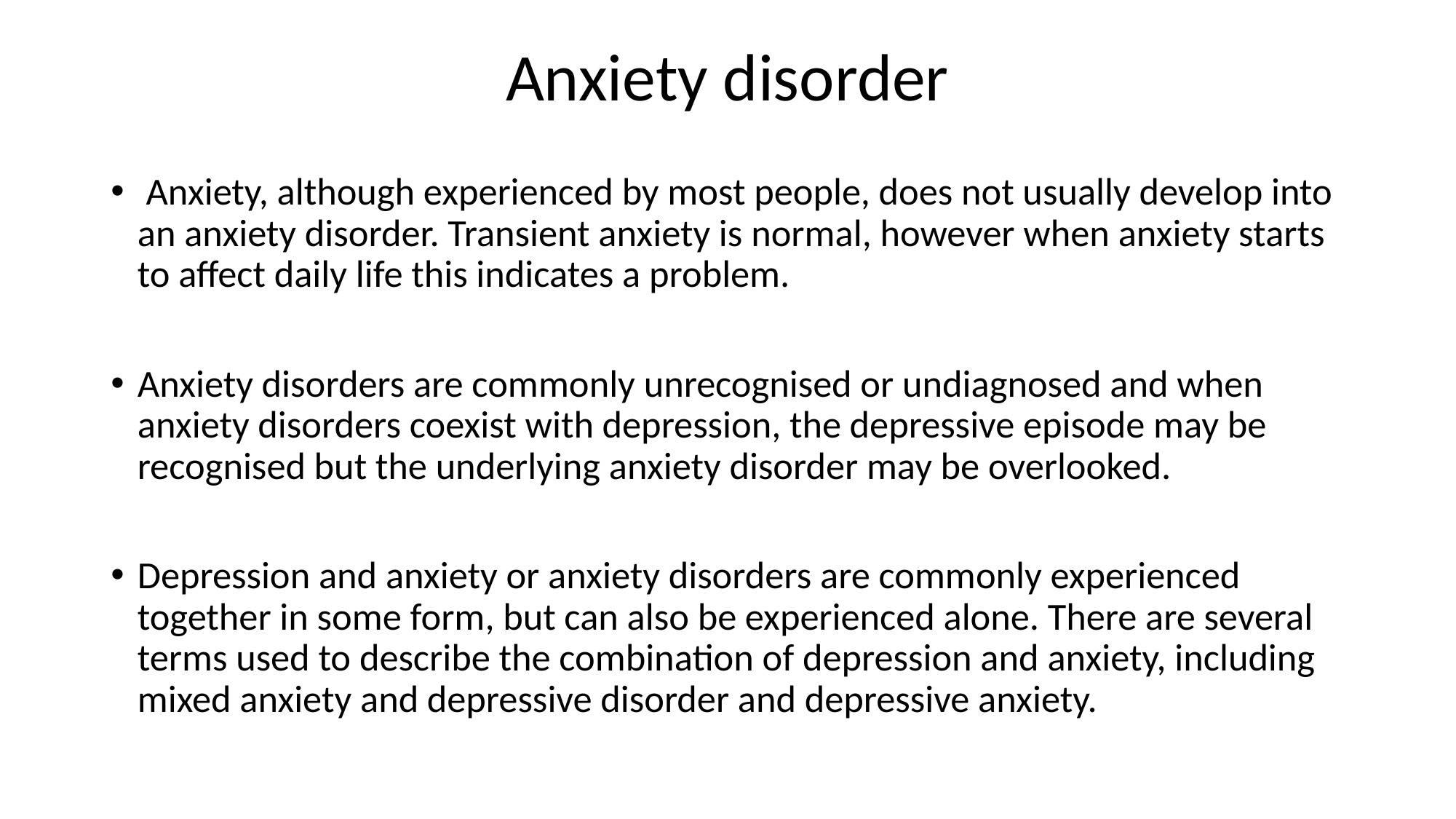

# Anxiety disorder
 Anxiety, although experienced by most people, does not usually develop into an anxiety disorder. Transient anxiety is normal, however when anxiety starts to affect daily life this indicates a problem.

Anxiety disorders are commonly unrecognised or undiagnosed and when anxiety disorders coexist with depression, the depressive episode may be recognised but the underlying anxiety disorder may be overlooked.

Depression and anxiety or anxiety disorders are commonly experienced together in some form, but can also be experienced alone. There are several terms used to describe the combination of depression and anxiety, including mixed anxiety and depressive disorder and depressive anxiety.